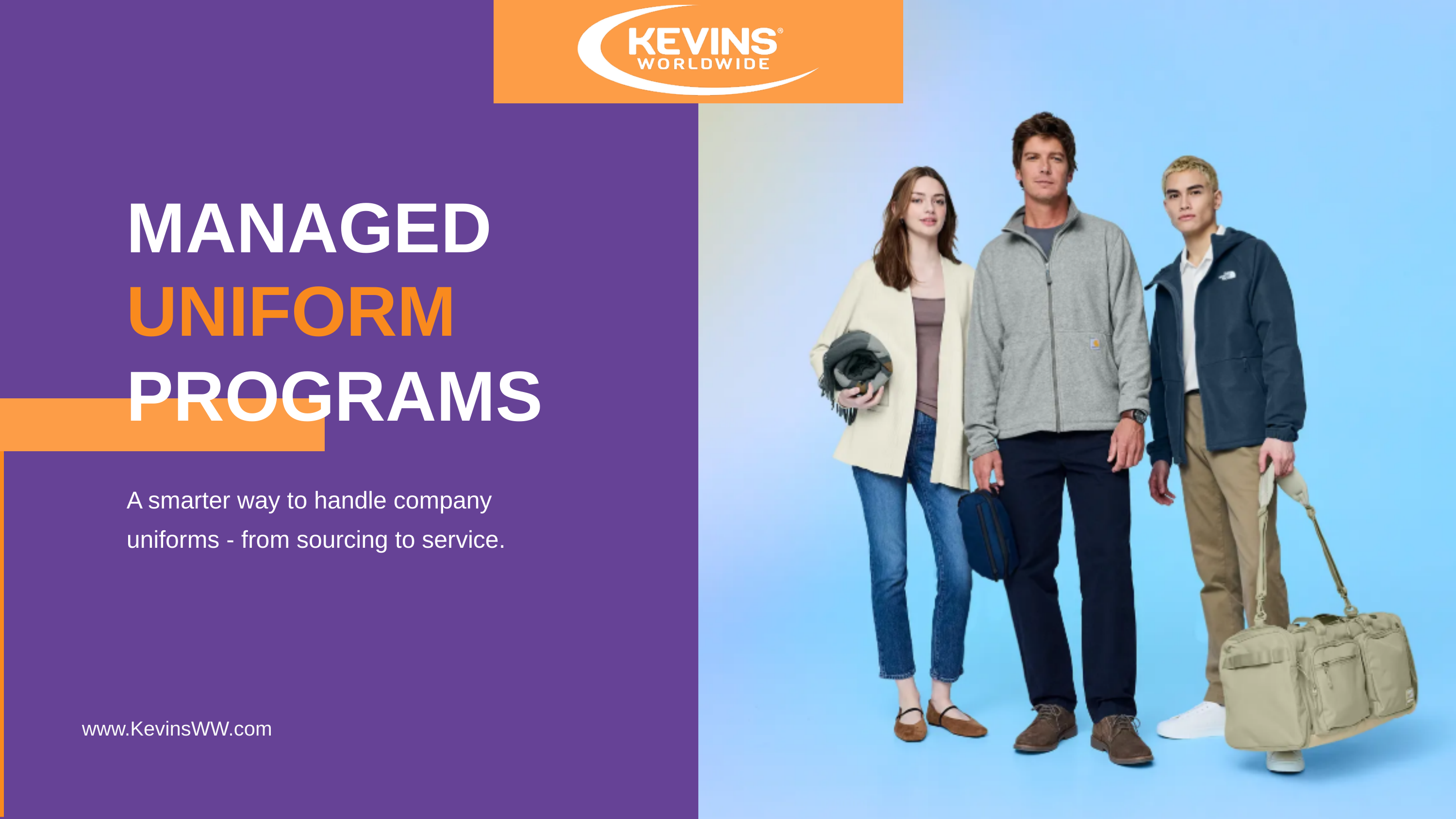

MANAGED
UNIFORM

PROGRAMS

A smarter way to handle company uniforms - from sourcing to service.

www.KevinsWW.com